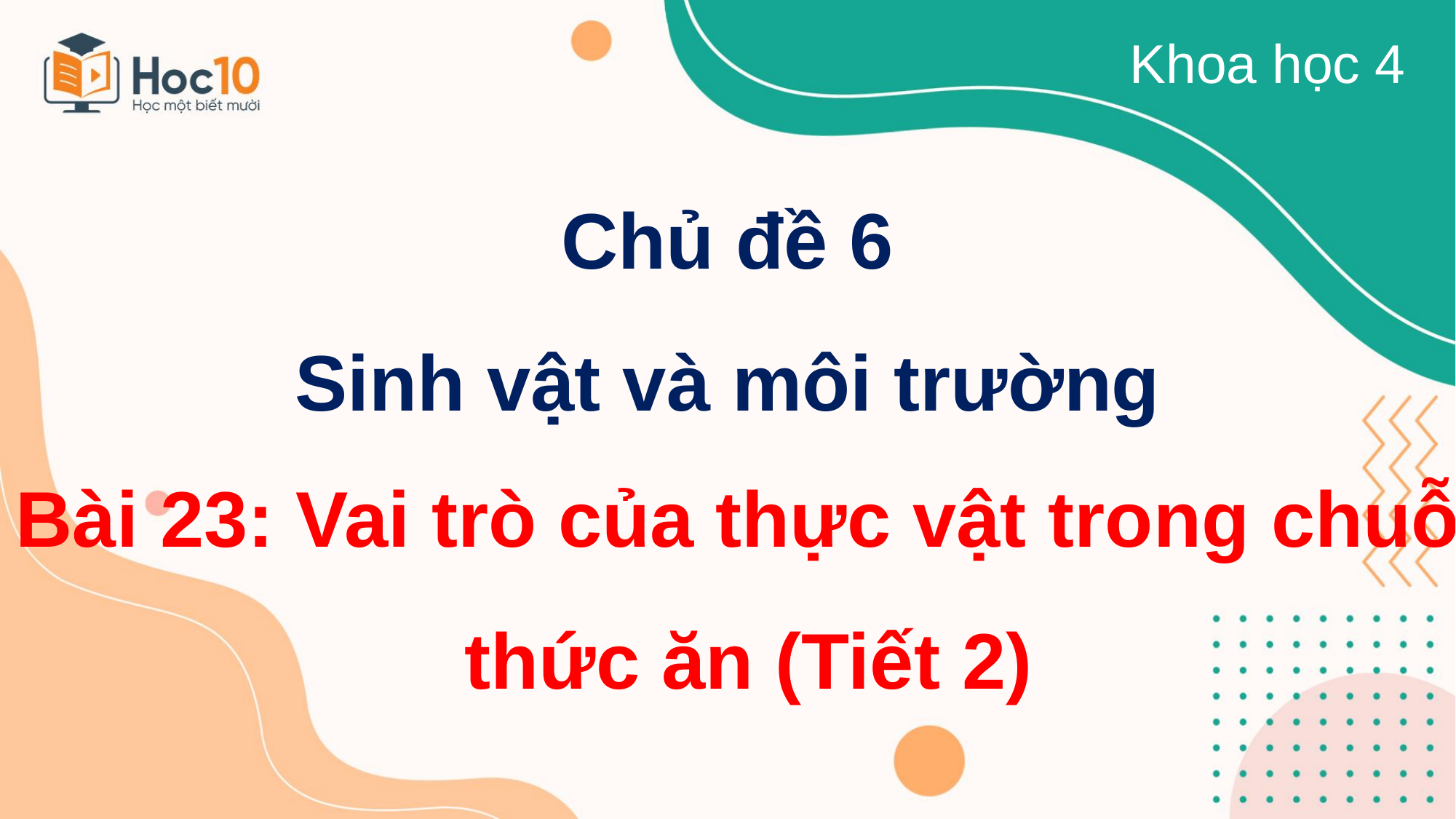

Khoa học 4
Chủ đề 6
Sinh vật và môi trường
Bài 23: Vai trò của thực vật trong chuỗi thức ăn (Tiết 2)